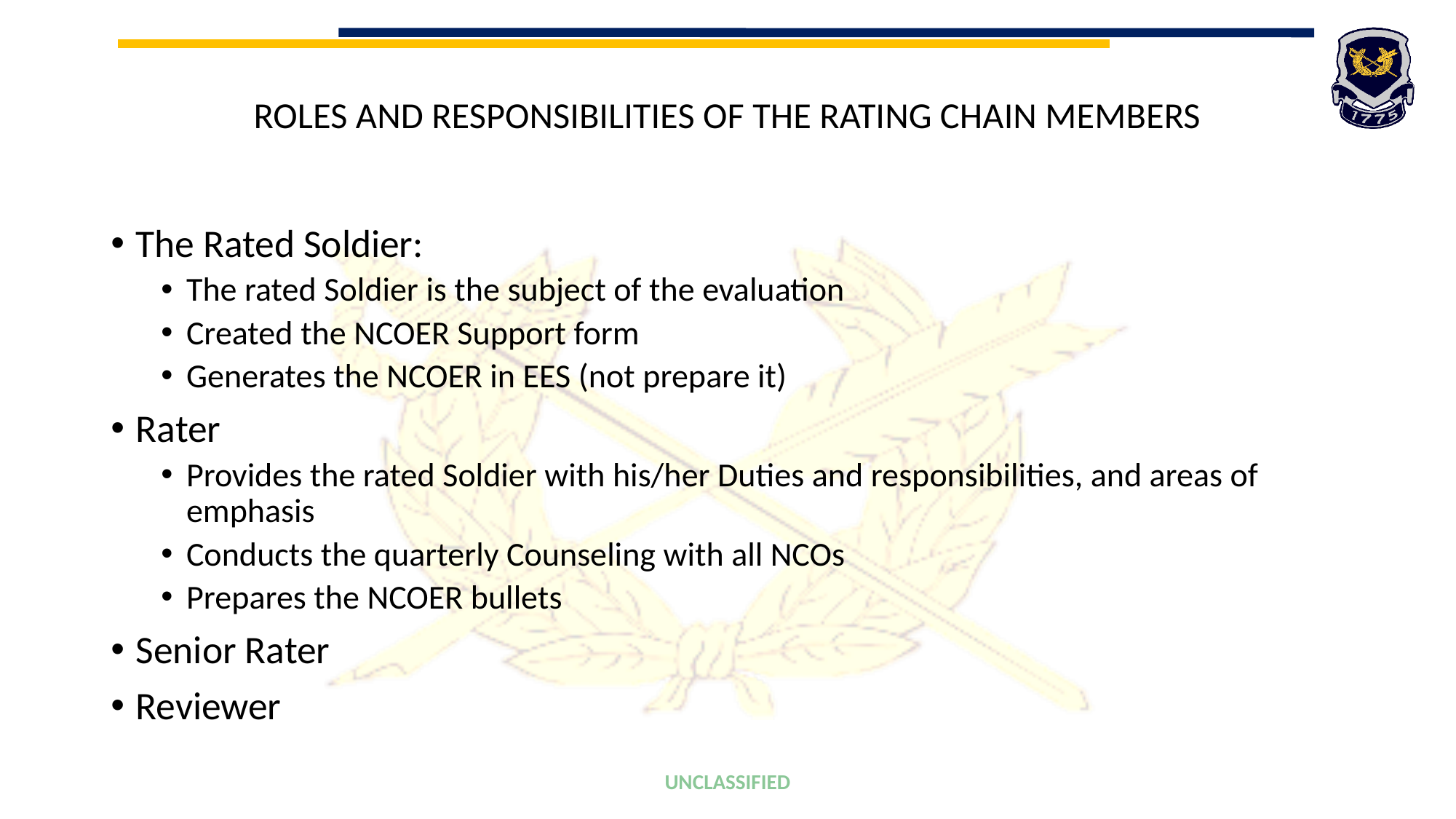

# Roles and Responsibilities of the Rating Chain Members
The Rated Soldier:
The rated Soldier is the subject of the evaluation
Created the NCOER Support form
Generates the NCOER in EES (not prepare it)
Rater
Provides the rated Soldier with his/her Duties and responsibilities, and areas of emphasis
Conducts the quarterly Counseling with all NCOs
Prepares the NCOER bullets
Senior Rater
Reviewer

UNCLASSIFIED